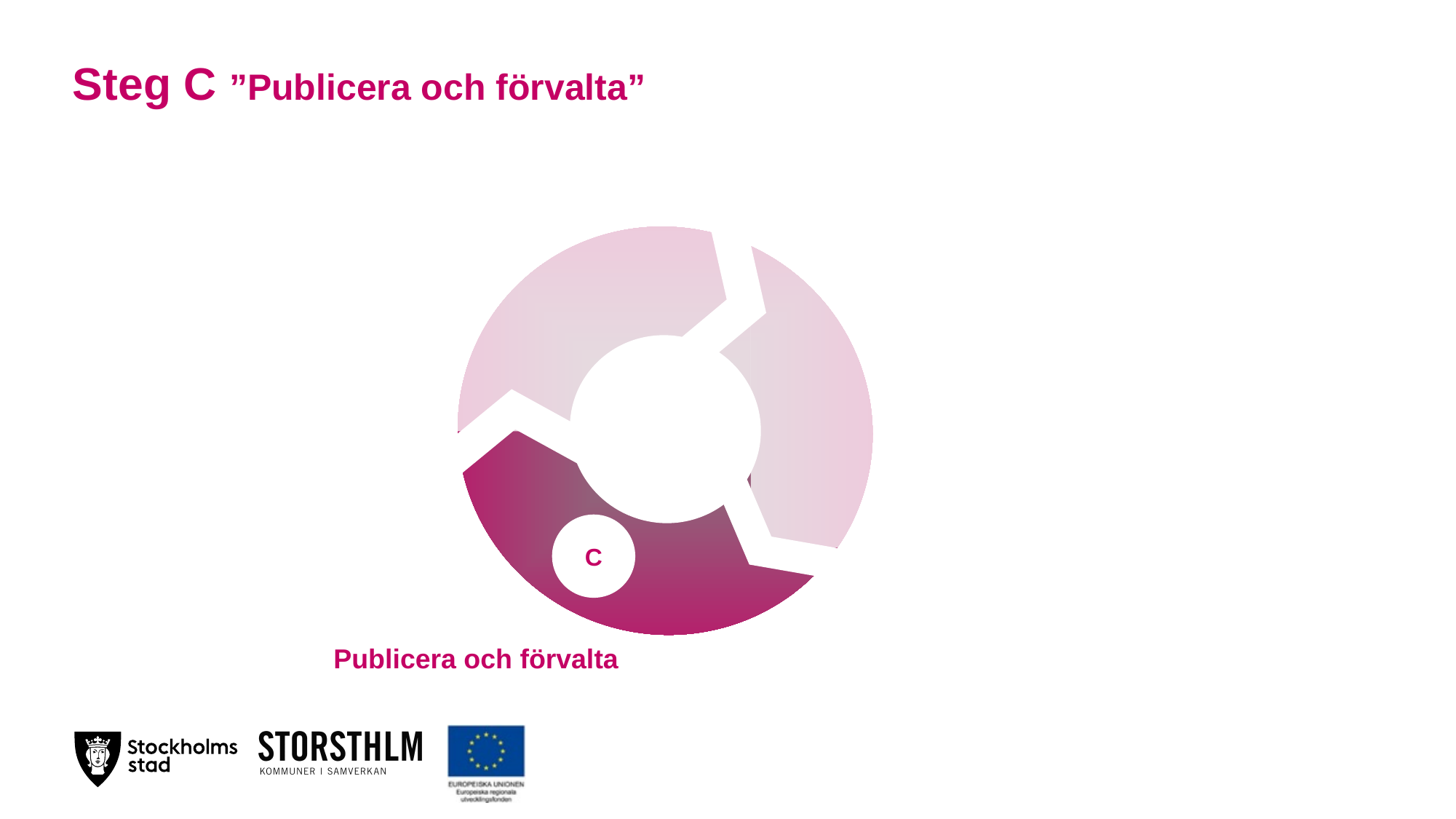

# Steg C ”Publicera och förvalta”

C
Publicera och förvalta